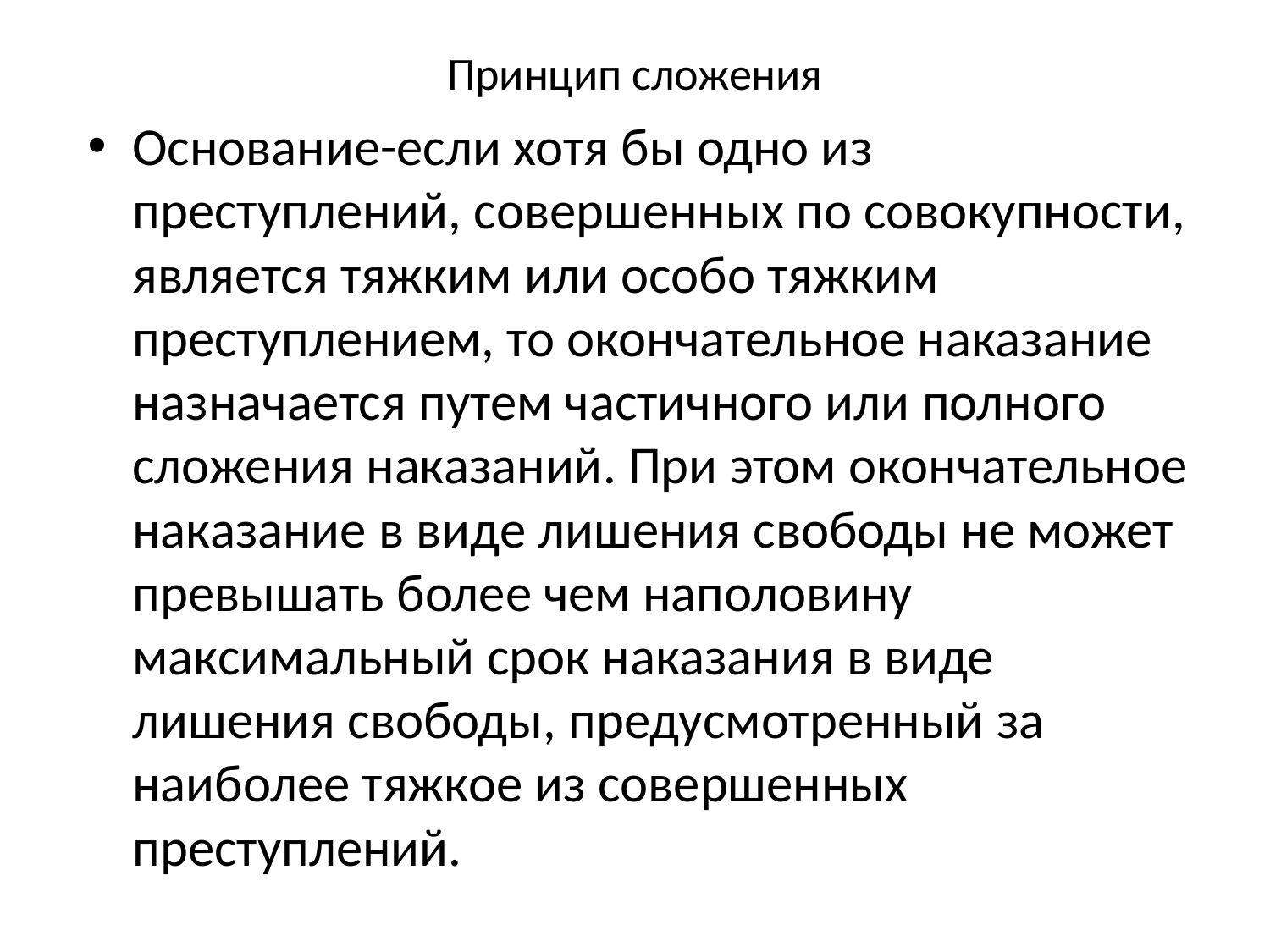

# Принцип сложения
Основание-если хотя бы одно из преступлений, совершенных по совокупности, является тяжким или особо тяжким преступлением, то окончательное наказание назначается путем частичного или полного сложения наказаний. При этом окончательное наказание в виде лишения свободы не может превышать более чем наполовину максимальный срок наказания в виде лишения свободы, предусмотренный за наиболее тяжкое из совершенных преступлений.